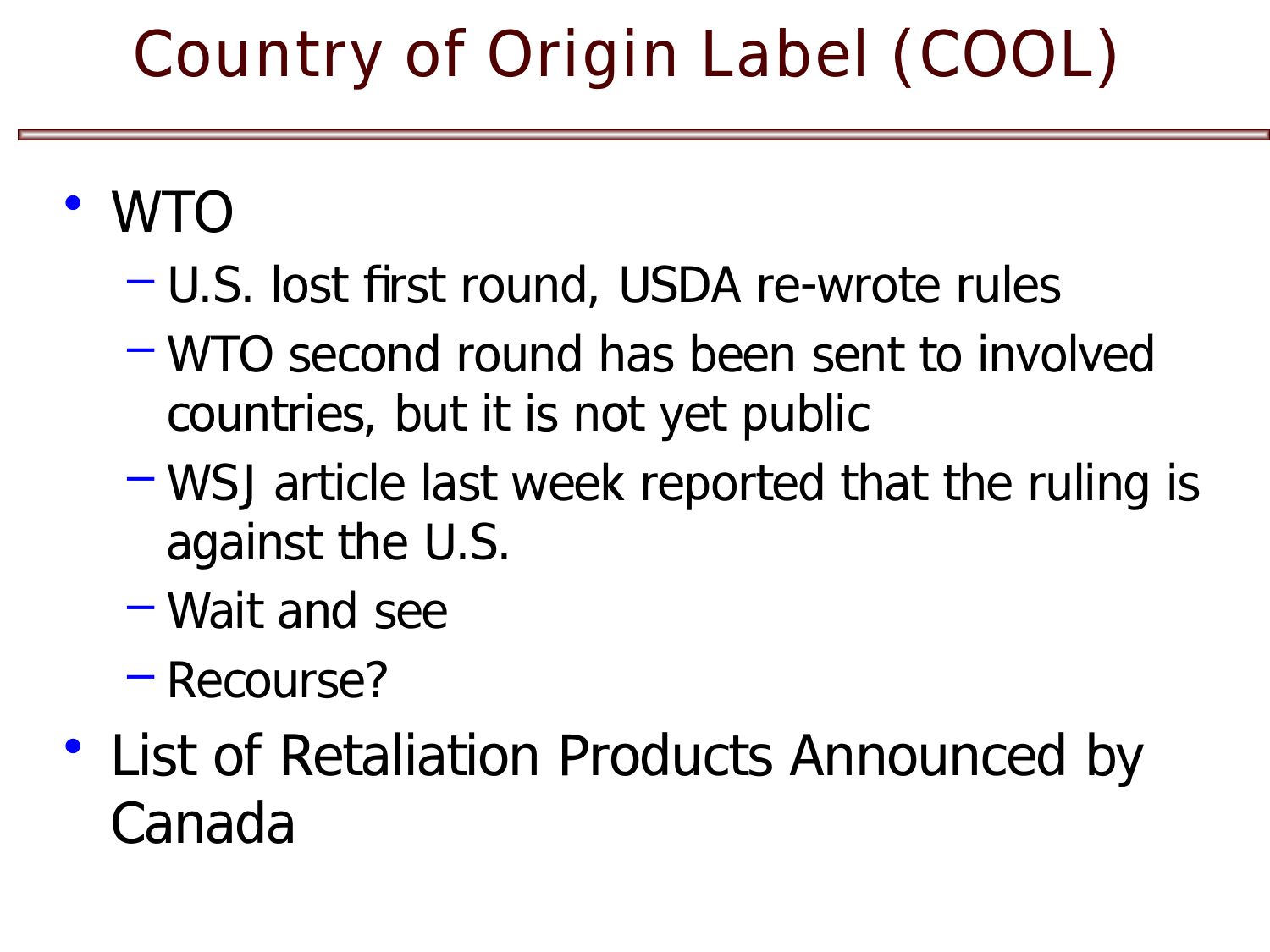

# Country of Origin Label (COOL)

WTO
U.S. lost first round, USDA re-wrote rules
WTO second round has been sent to involved countries, but it is not yet public
WSJ article last week reported that the ruling is against the U.S.
Wait and see
Recourse?
List of Retaliation Products Announced by Canada